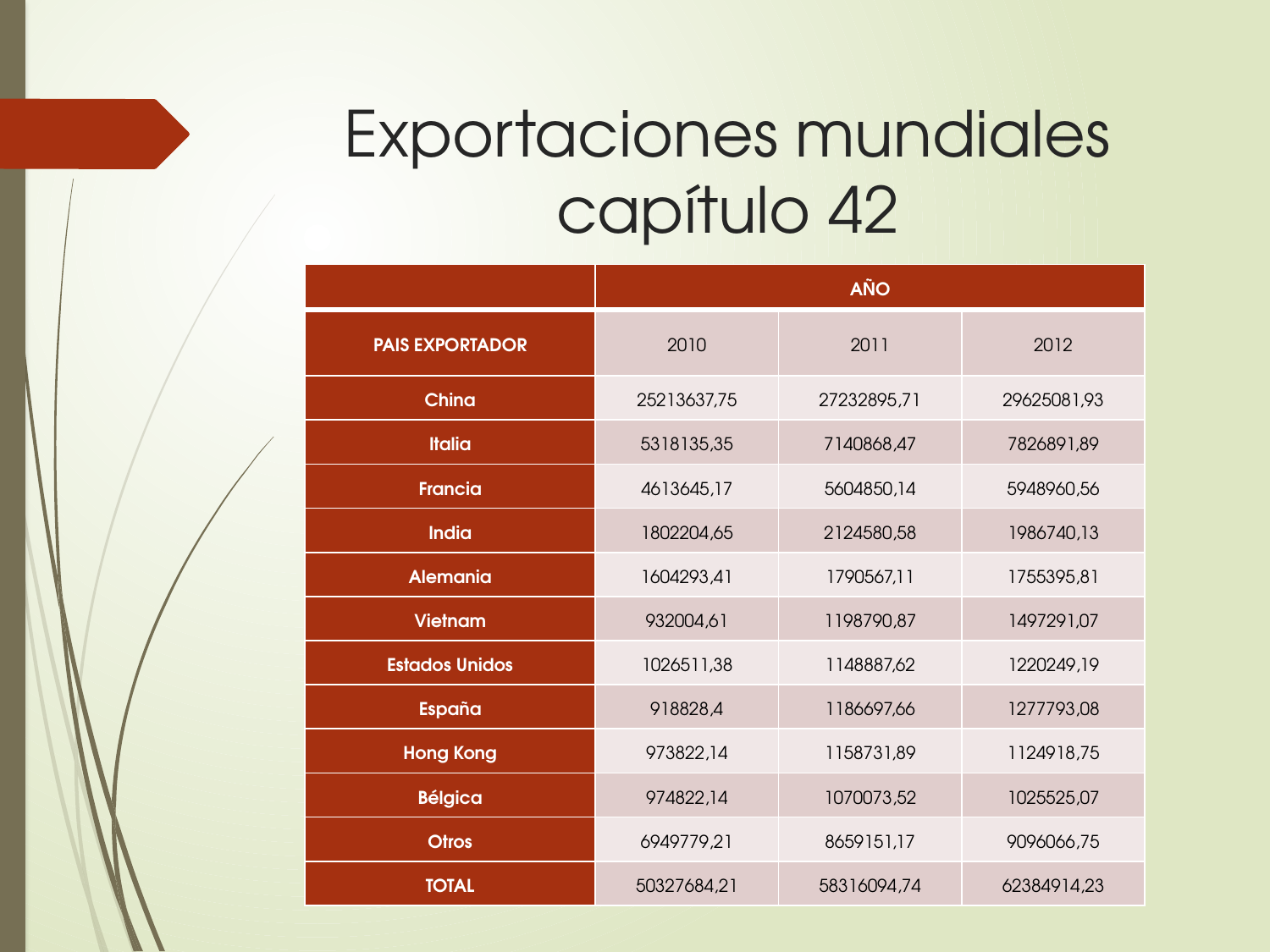

# Exportaciones mundiales capítulo 42
|  | AÑO |  |  |
| --- | --- | --- | --- |
| PAIS EXPORTADOR | 2010 | 2011 | 2012 |
| China | 25213637,75 | 27232895,71 | 29625081,93 |
| Italia | 5318135,35 | 7140868,47 | 7826891,89 |
| Francia | 4613645,17 | 5604850,14 | 5948960,56 |
| India | 1802204,65 | 2124580,58 | 1986740,13 |
| Alemania | 1604293,41 | 1790567,11 | 1755395,81 |
| Vietnam | 932004,61 | 1198790,87 | 1497291,07 |
| Estados Unidos | 1026511,38 | 1148887,62 | 1220249,19 |
| España | 918828,4 | 1186697,66 | 1277793,08 |
| Hong Kong | 973822,14 | 1158731,89 | 1124918,75 |
| Bélgica | 974822,14 | 1070073,52 | 1025525,07 |
| Otros | 6949779,21 | 8659151,17 | 9096066,75 |
| TOTAL | 50327684,21 | 58316094,74 | 62384914,23 |